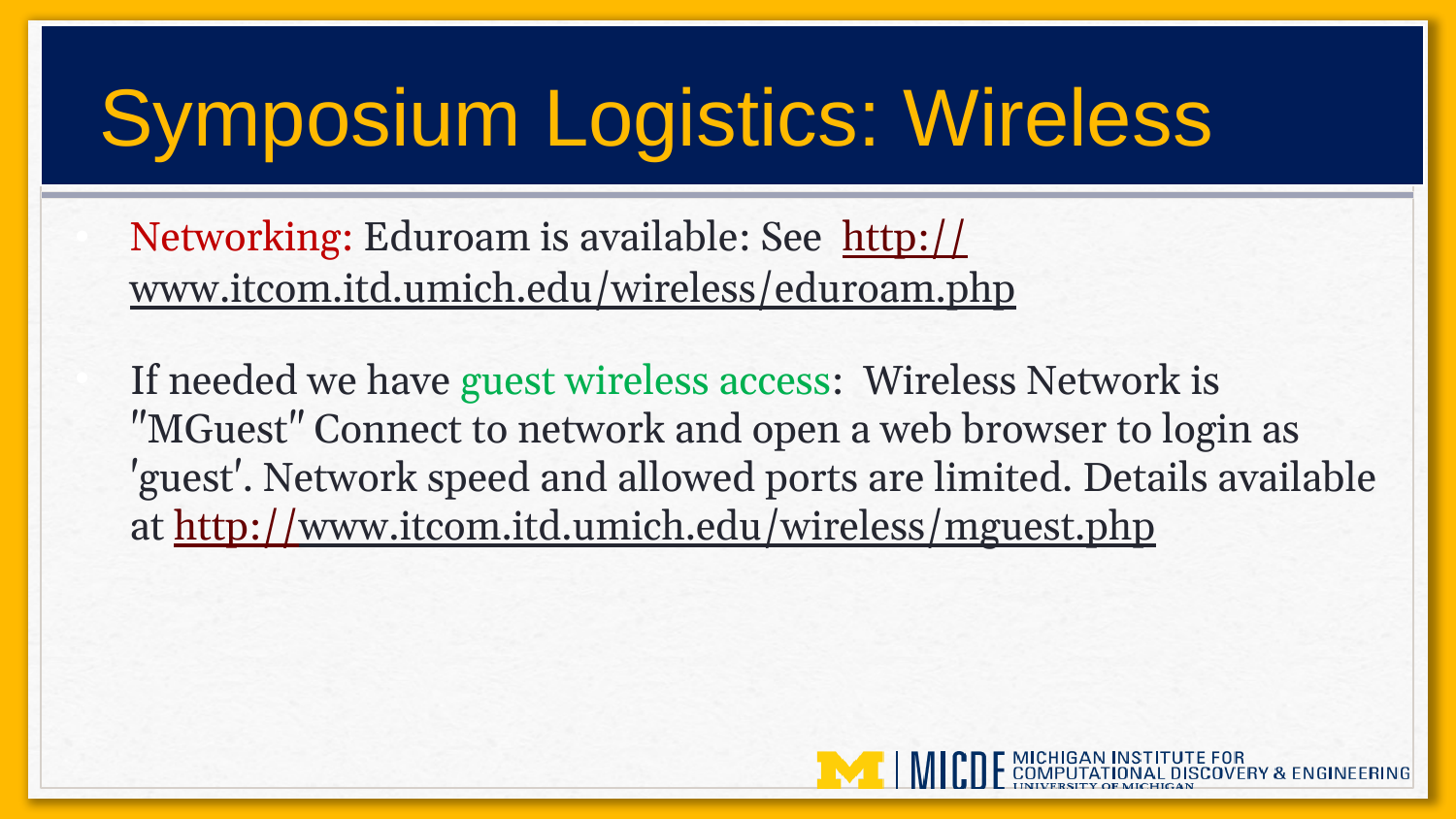

Symposium Logistics: Wireless
Networking: Eduroam is available: See  http://www.itcom.itd.umich.edu/wireless/eduroam.php
If needed we have guest wireless access:  Wireless Network is "MGuest" Connect to network and open a web browser to login as 'guest'. Network speed and allowed ports are limited. Details available at http://www.itcom.itd.umich.edu/wireless/mguest.php